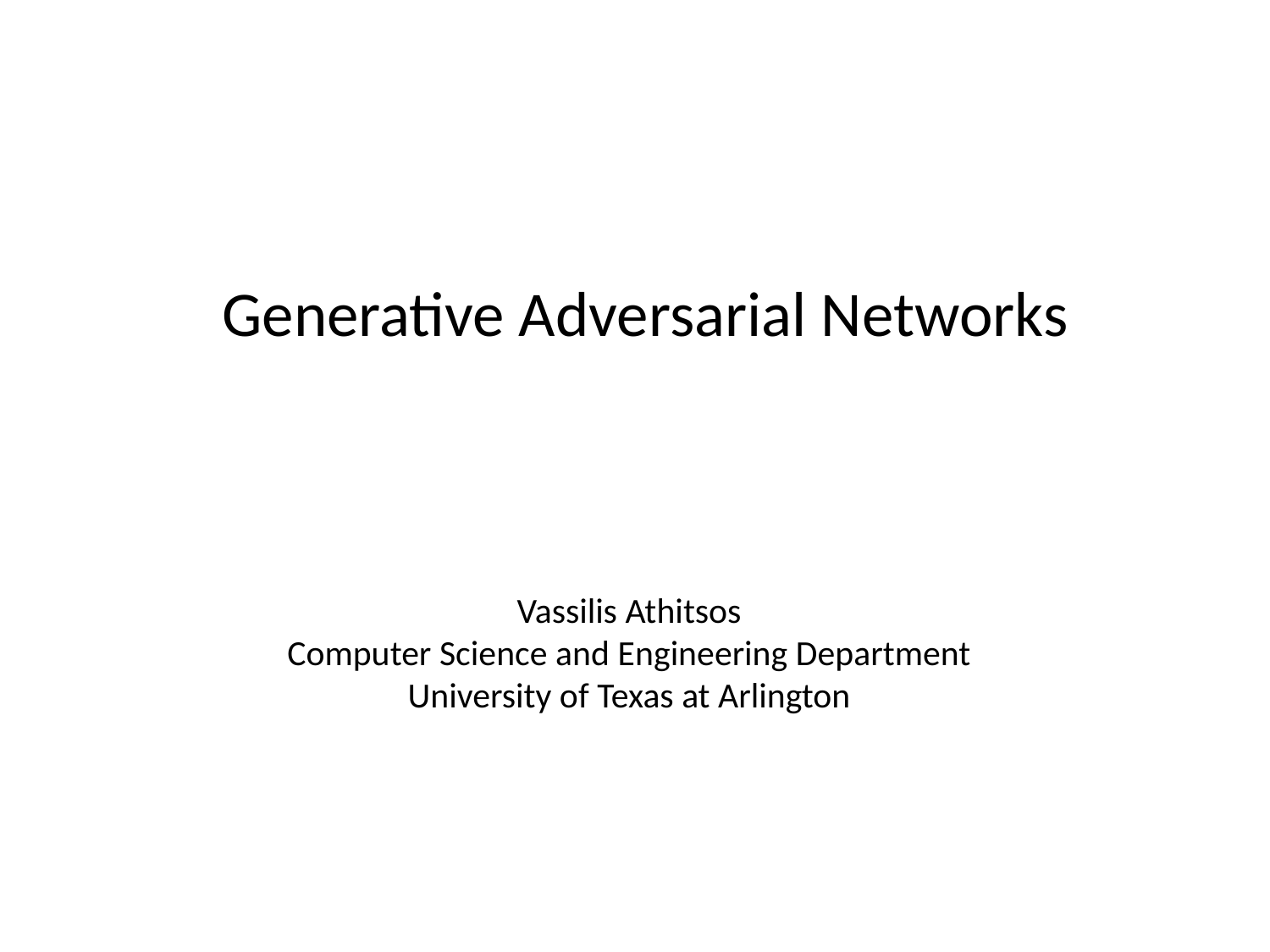

Generative Adversarial Networks
Vassilis Athitsos
Computer Science and Engineering Department
University of Texas at Arlington
1